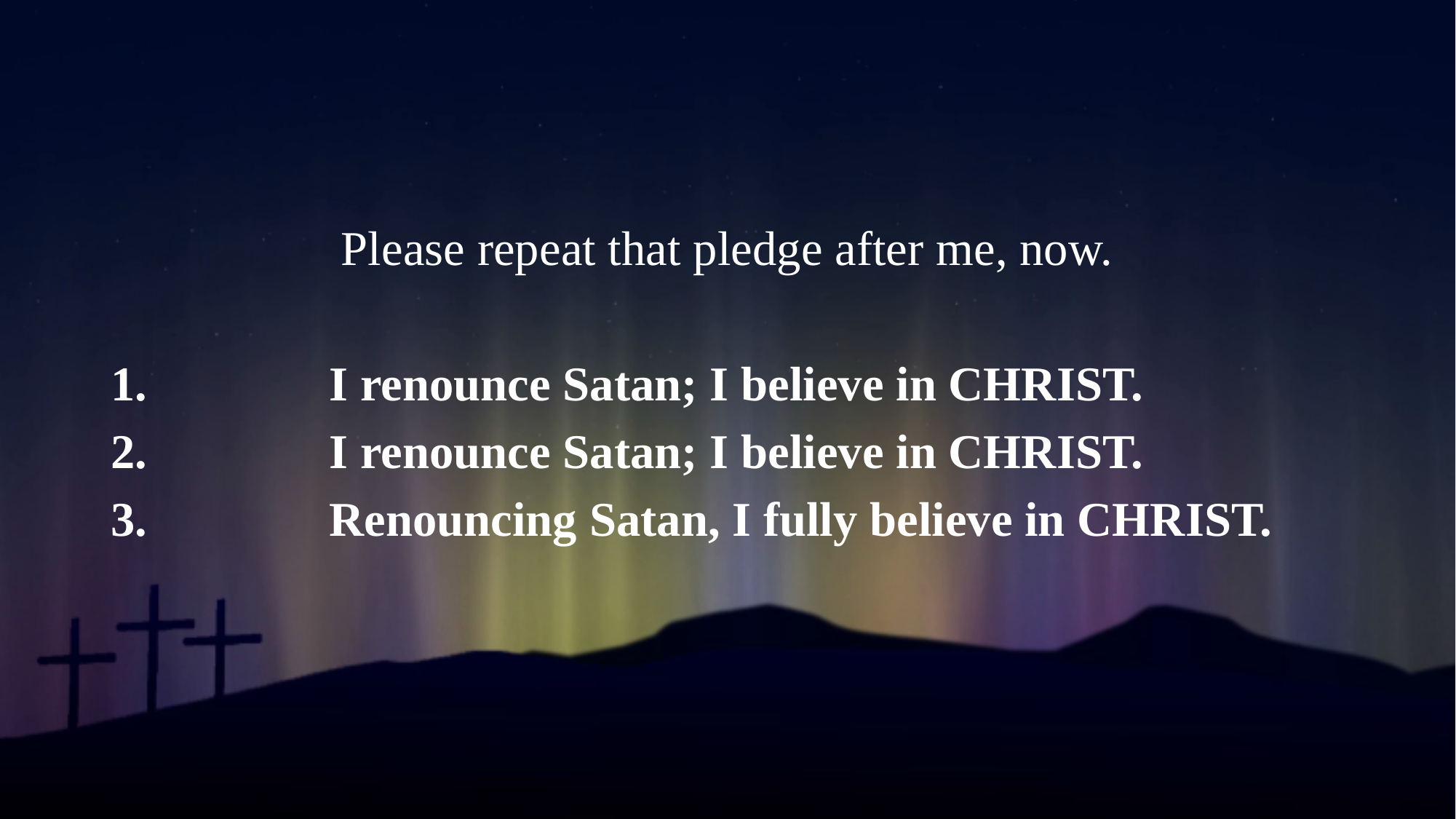

Please repeat that pledge after me, now.

1. 		I renounce Satan; I believe in CHRIST.
2.		I renounce Satan; I believe in CHRIST.
3.		Renouncing Satan, I fully believe in CHRIST.